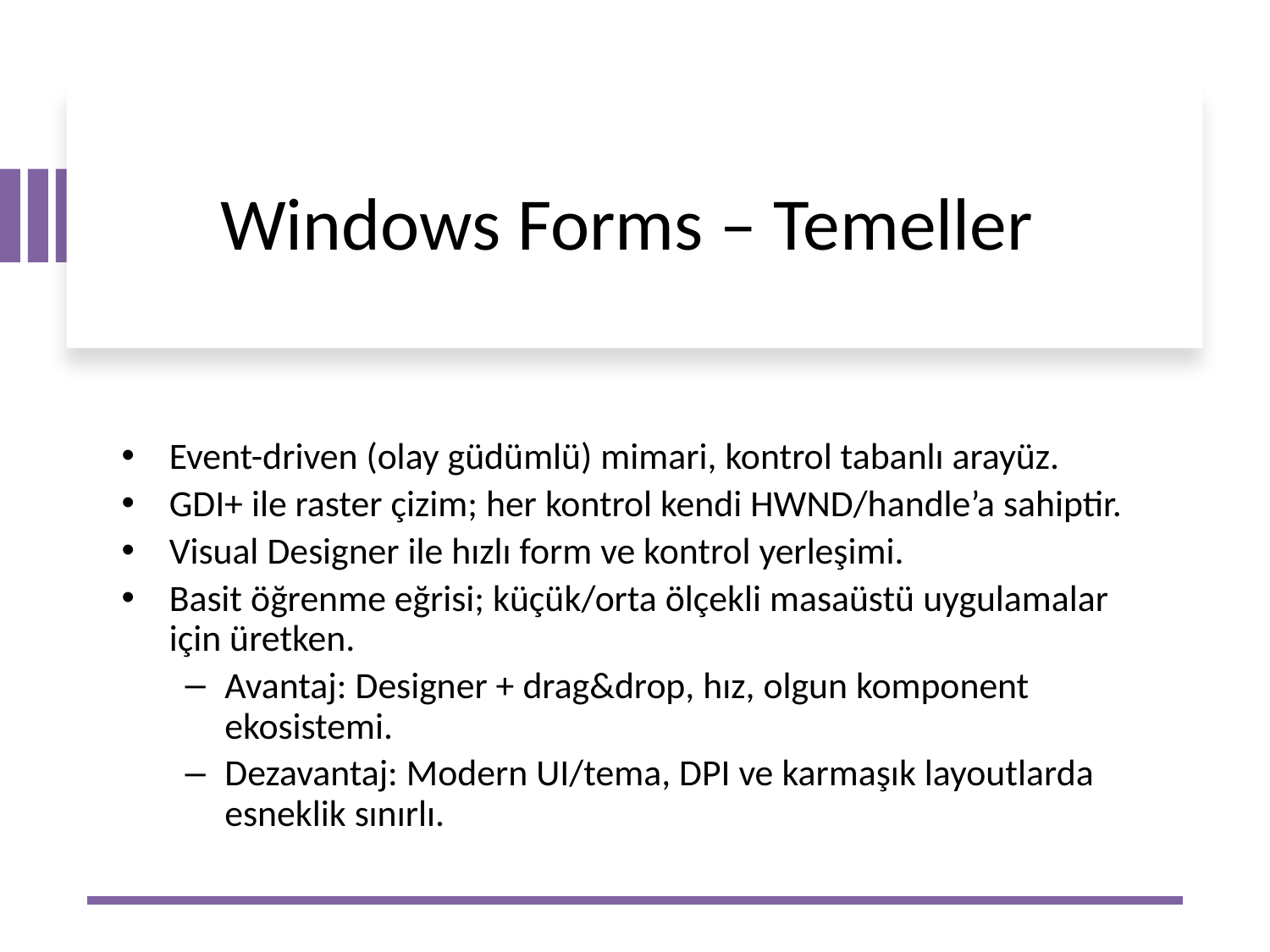

# Windows Forms – Temeller

Event-driven (olay güdümlü) mimari, kontrol tabanlı arayüz.
GDI+ ile raster çizim; her kontrol kendi HWND/handle’a sahiptir.
Visual Designer ile hızlı form ve kontrol yerleşimi.
Basit öğrenme eğrisi; küçük/orta ölçekli masaüstü uygulamalar için üretken.
Avantaj: Designer + drag&drop, hız, olgun komponent ekosistemi.
Dezavantaj: Modern UI/tema, DPI ve karmaşık layoutlarda esneklik sınırlı.